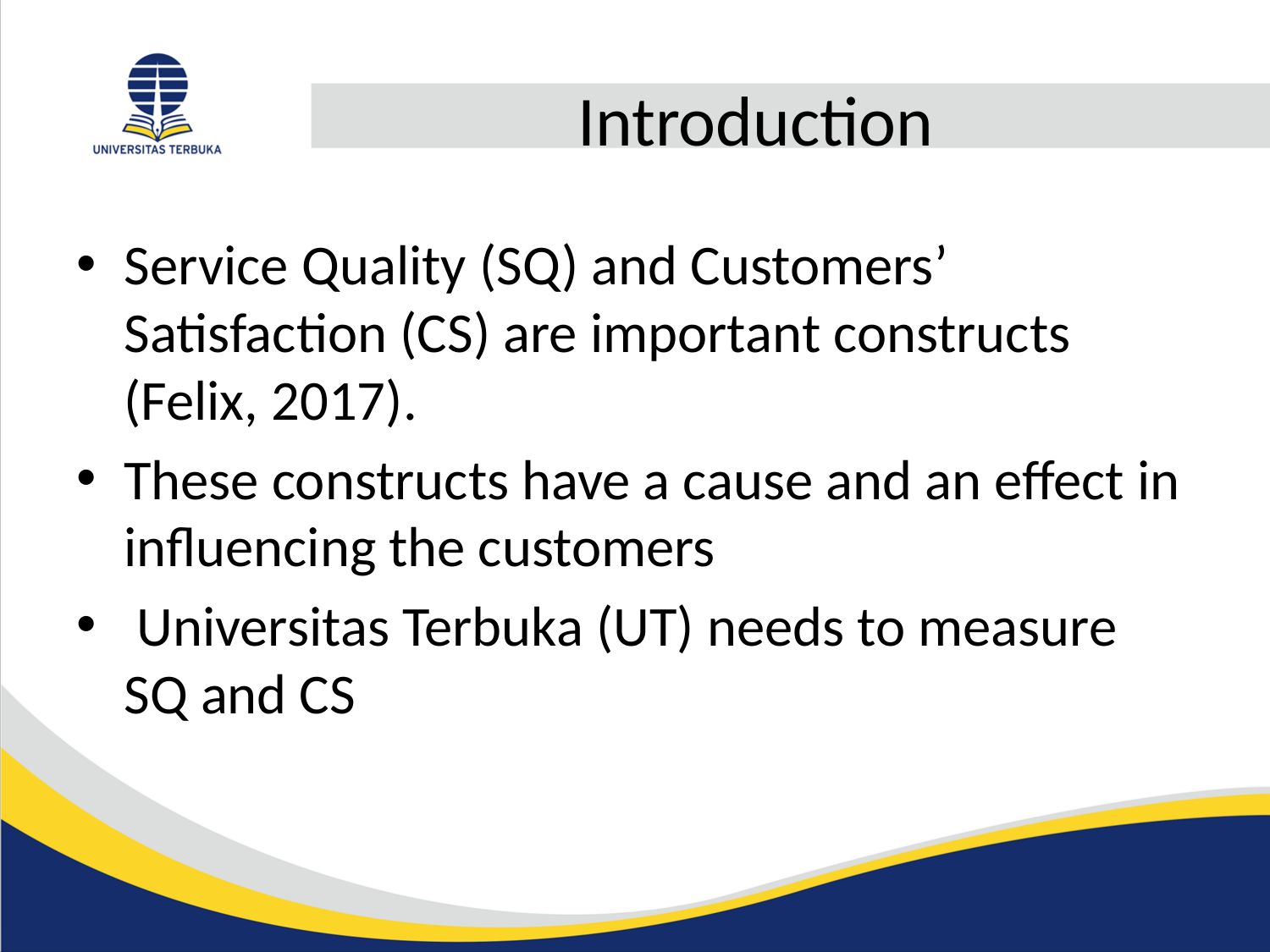

# Introduction
Service Quality (SQ) and Customers’ Satisfaction (CS) are important constructs (Felix, 2017).
These constructs have a cause and an effect in influencing the customers
 Universitas Terbuka (UT) needs to measure SQ and CS